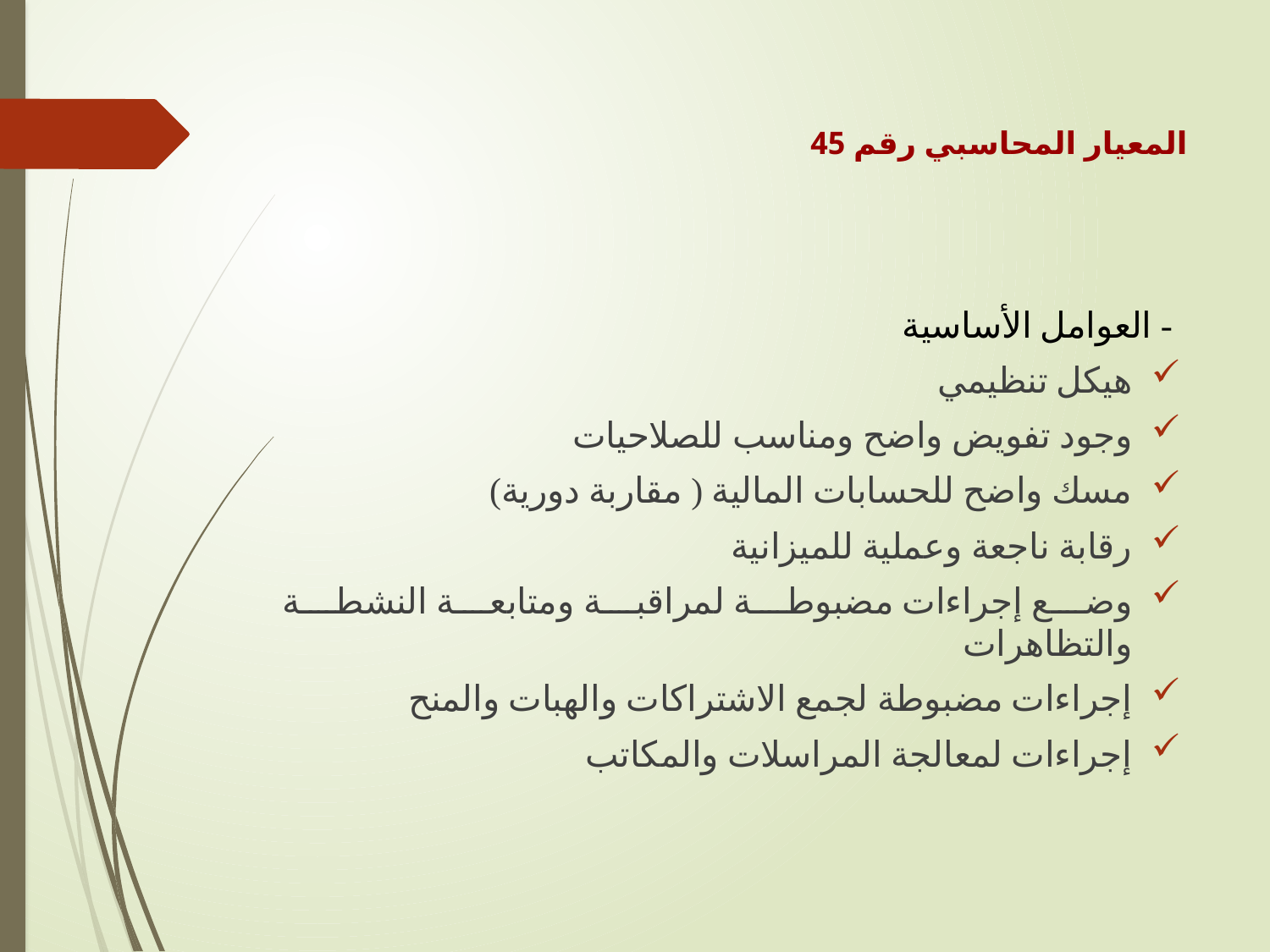

المعيار المحاسبي رقم 45
- العوامل الأساسية
هيكل تنظيمي
وجود تفويض واضح ومناسب للصلاحيات
مسك واضح للحسابات المالية ( مقاربة دورية)
رقابة ناجعة وعملية للميزانية
وضع إجراءات مضبوطة لمراقبة ومتابعة النشطة والتظاهرات
إجراءات مضبوطة لجمع الاشتراكات والهبات والمنح
إجراءات لمعالجة المراسلات والمكاتب